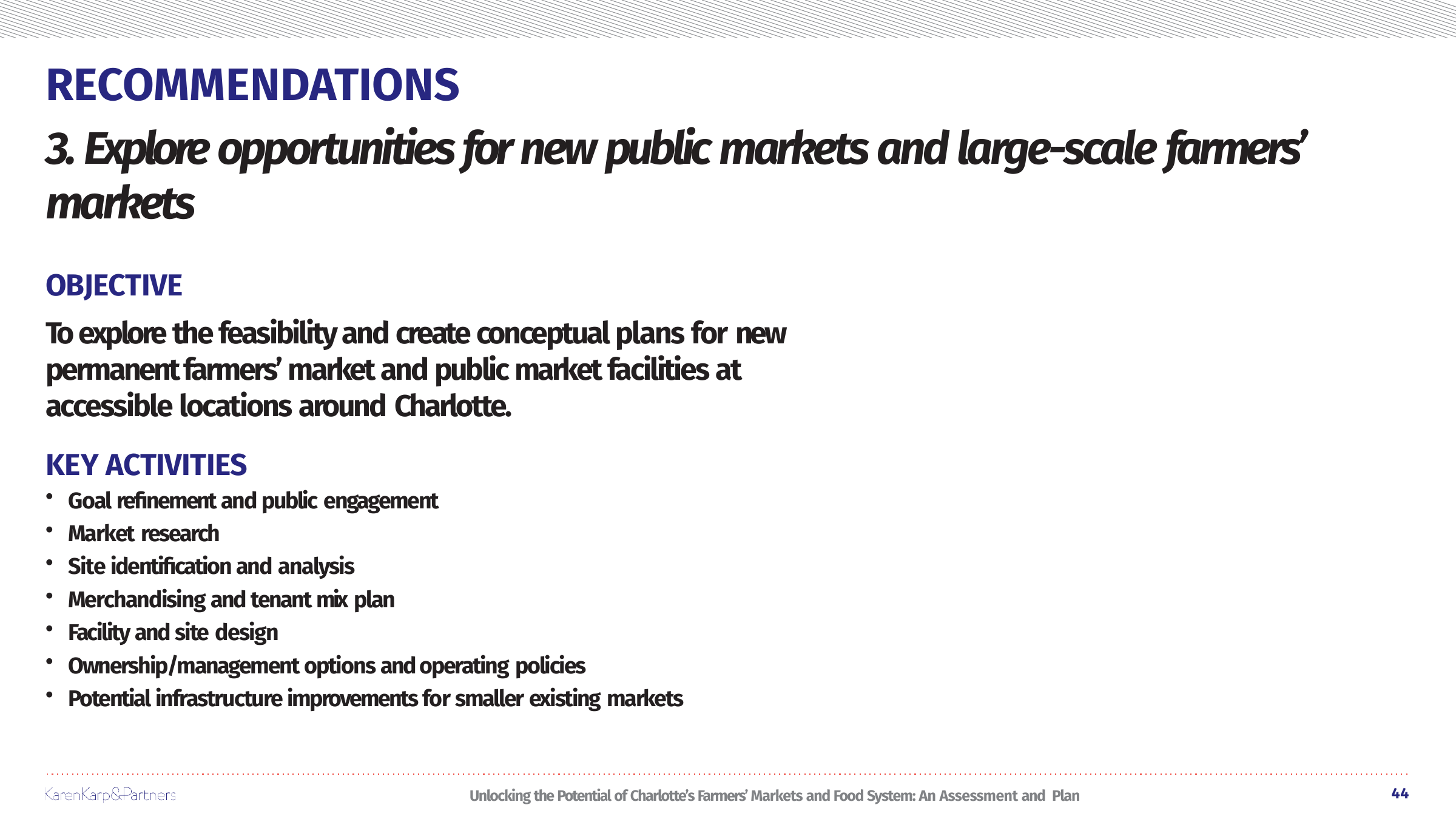

# RECOMMENDATIONS
3. Explore opportunities for new public markets and large-scale farmers’  markets
OBJECTIVE
To explore the feasibility and create conceptual plans for new  permanent farmers’ market and public market facilities at  accessible locations around Charlotte.
KEY ACTIVITIES
Goal refinement and public engagement
Market research
Site identification and analysis
Merchandising and tenant mix plan
Facility and site design
Ownership/management options and operating policies
Potential infrastructure improvements for smaller existing markets
44
Unlocking the Potential of Charlotte’s Farmers’ Markets and Food System: An Assessment and Plan